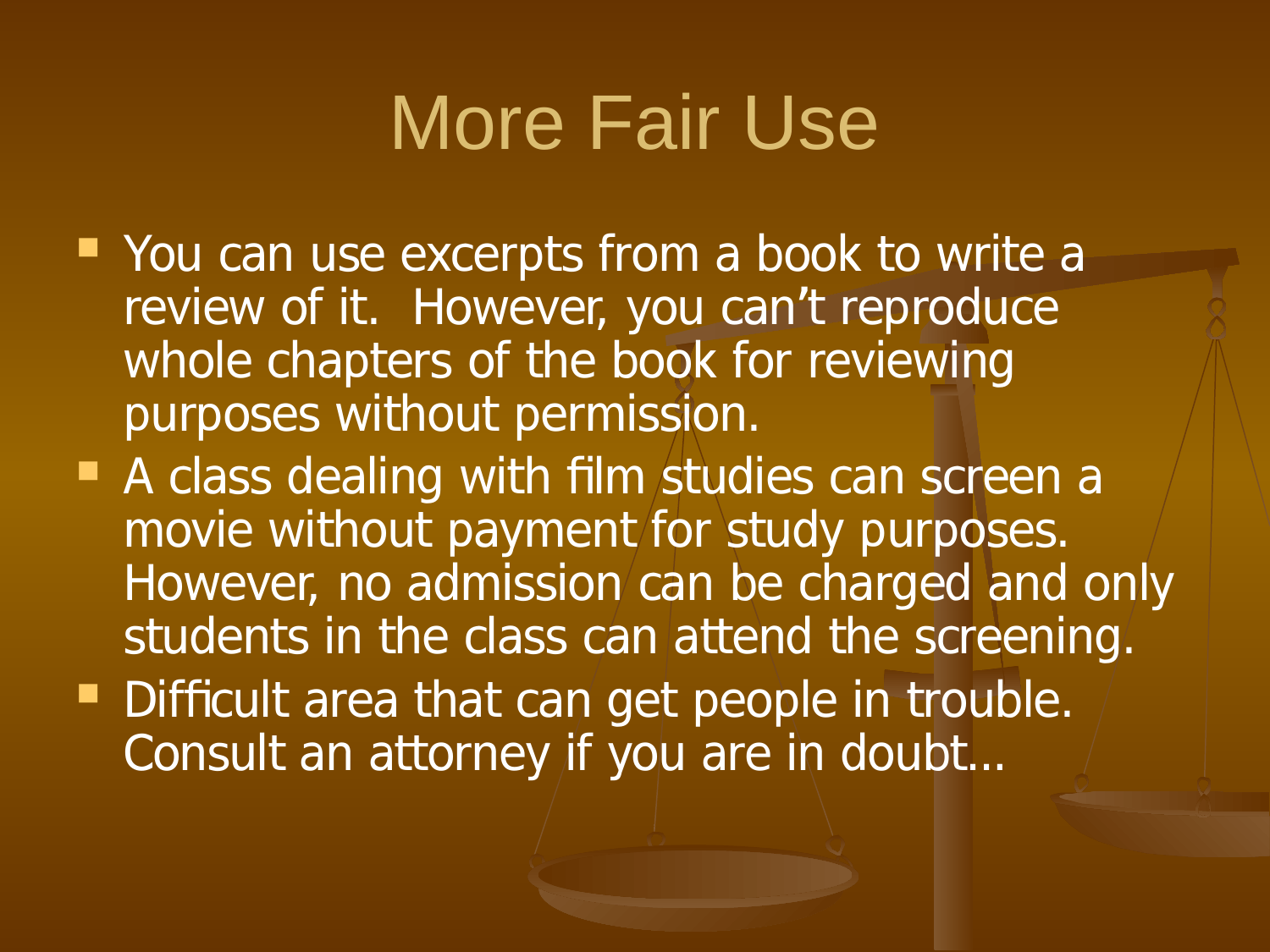

# More Fair Use
You can use excerpts from a book to write a review of it.  However, you can’t reproduce whole chapters of the book for reviewing purposes without permission.
A class dealing with film studies can screen a movie without payment for study purposes.  However, no admission can be charged and only students in the class can attend the screening.
Difficult area that can get people in trouble.  Consult an attorney if you are in doubt…